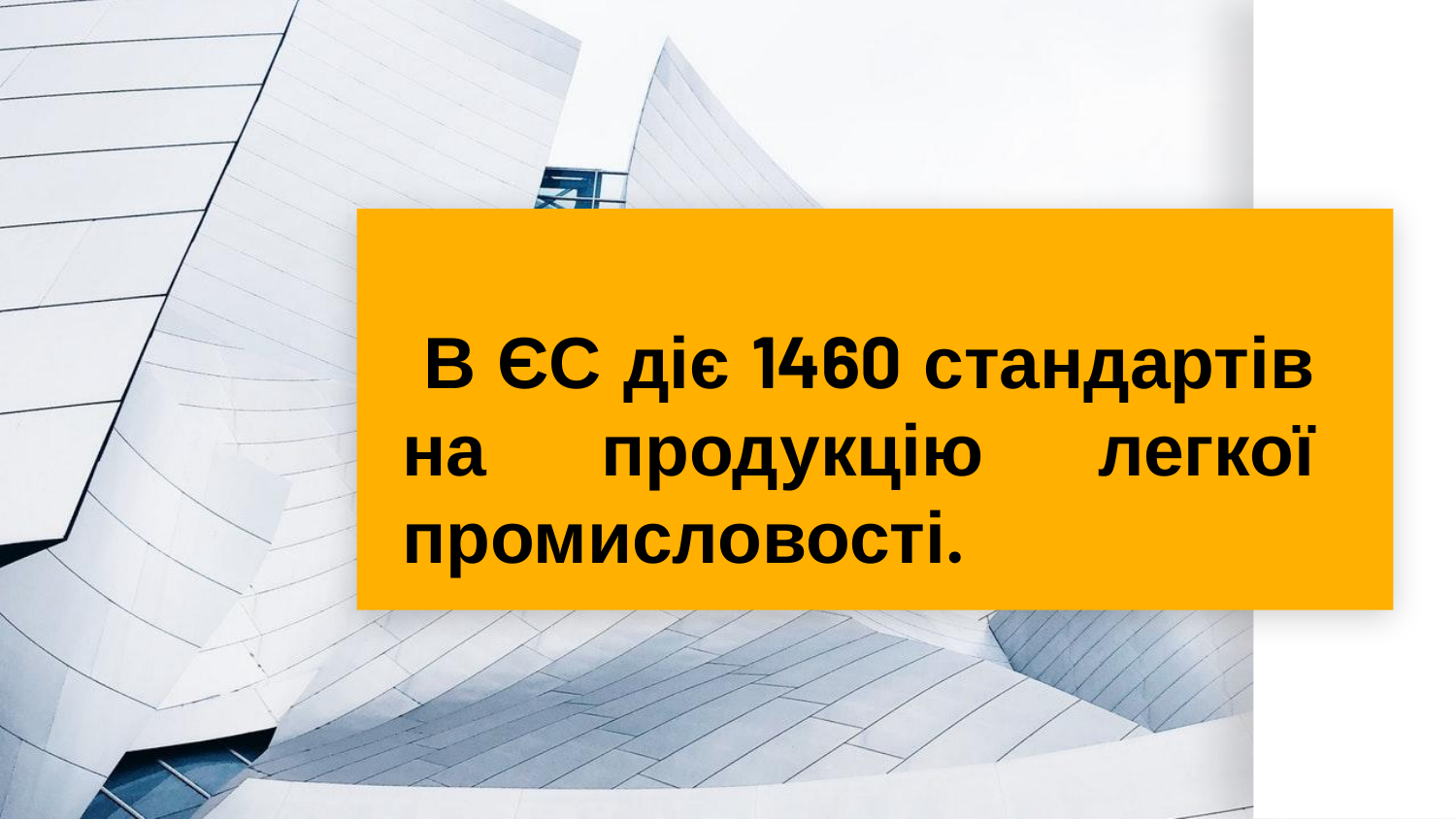

# В ЄС діє 1460 стандартів на продукцію легкої промисловості.